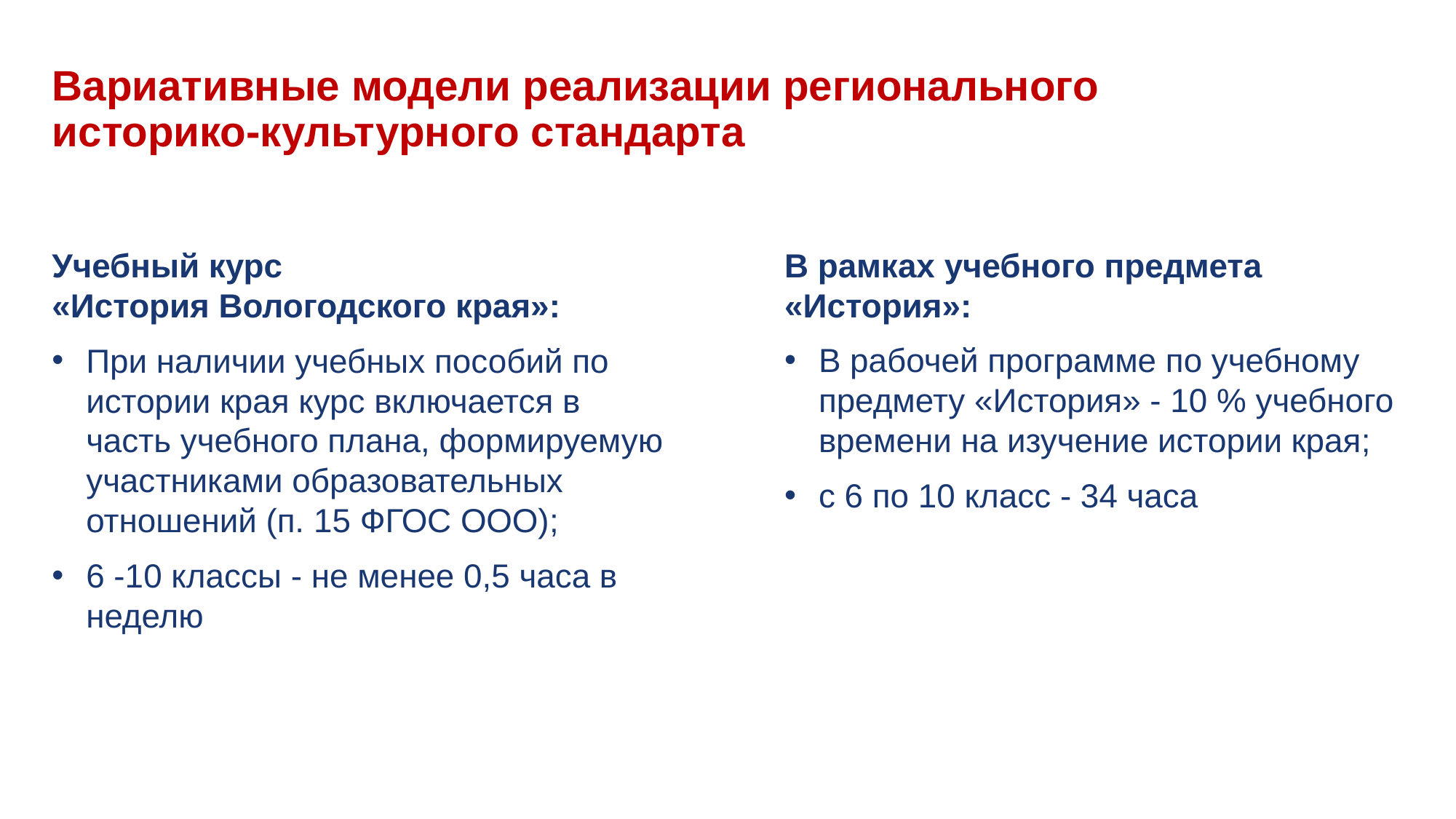

# Вариативные модели реализации регионального историко-культурного стандарта
Учебный курс
«История Вологодского края»:
При наличии учебных пособий по истории края курс включается в часть учебного плана, формируемую участниками образовательных отношений (п. 15 ФГОС ООО);
6 -10 классы - не менее 0,5 часа в неделю
В рамках учебного предмета «История»:
В рабочей программе по учебному предмету «История» - 10 % учебного времени на изучение истории края;
с 6 по 10 класс - 34 часа